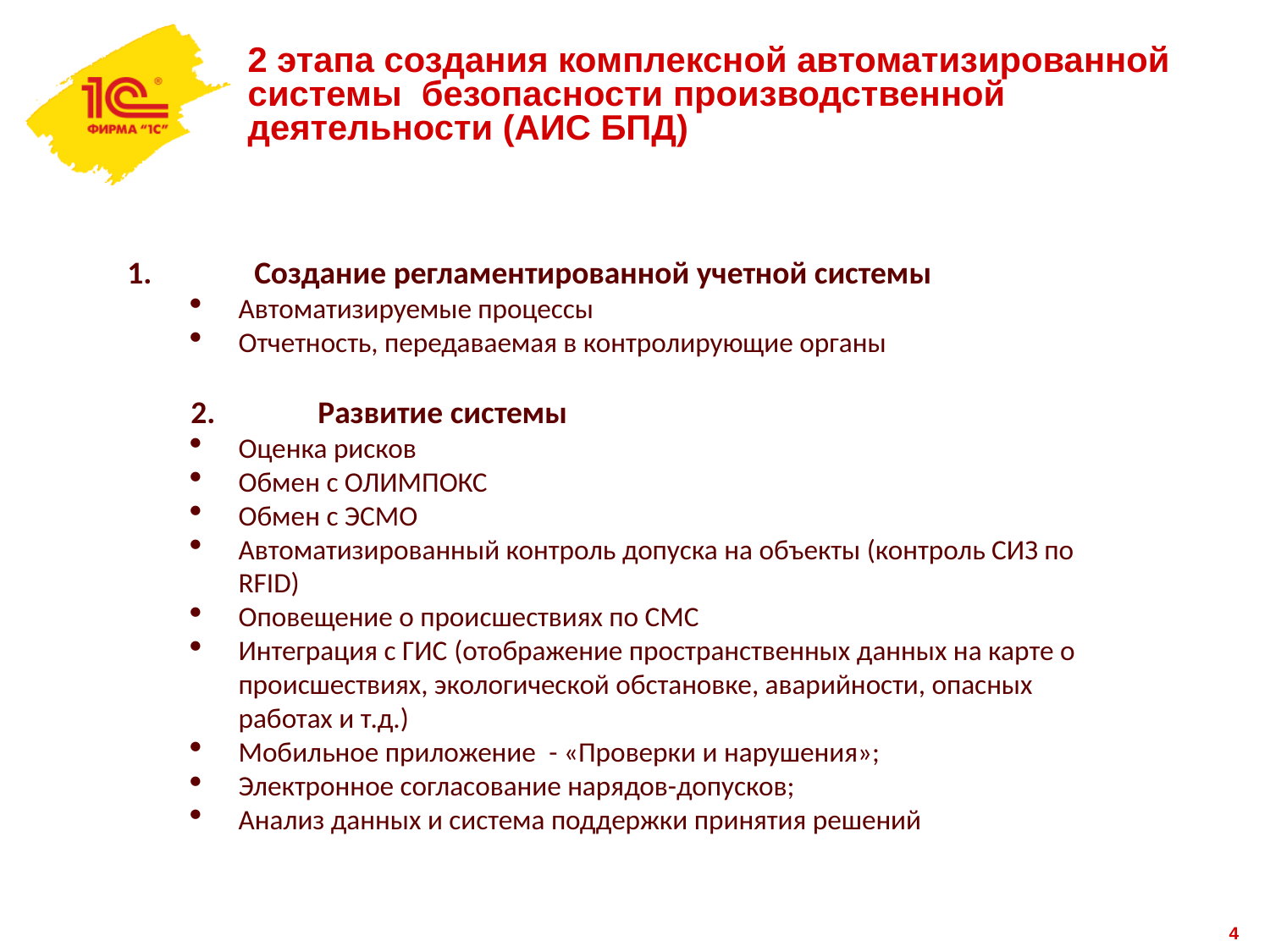

# 2 этапа создания комплексной автоматизированной системы  безопасности производственной деятельности (АИС БПД)
1.	Создание регламентированной учетной системы
Автоматизируемые процессы
Отчетность, передаваемая в контролирующие органы

2.	Развитие системы
Оценка рисков
Обмен с ОЛИМПОКС
Обмен с ЭСМО
Автоматизированный контроль допуска на объекты (контроль СИЗ по RFID)
Оповещение о происшествиях по СМС
Интеграция с ГИС (отображение пространственных данных на карте о происшествиях, экологической обстановке, аварийности, опасных работах и т.д.)
Мобильное приложение  - «Проверки и нарушения»;
Электронное согласование нарядов-допусков;
Анализ данных и система поддержки принятия решений
4